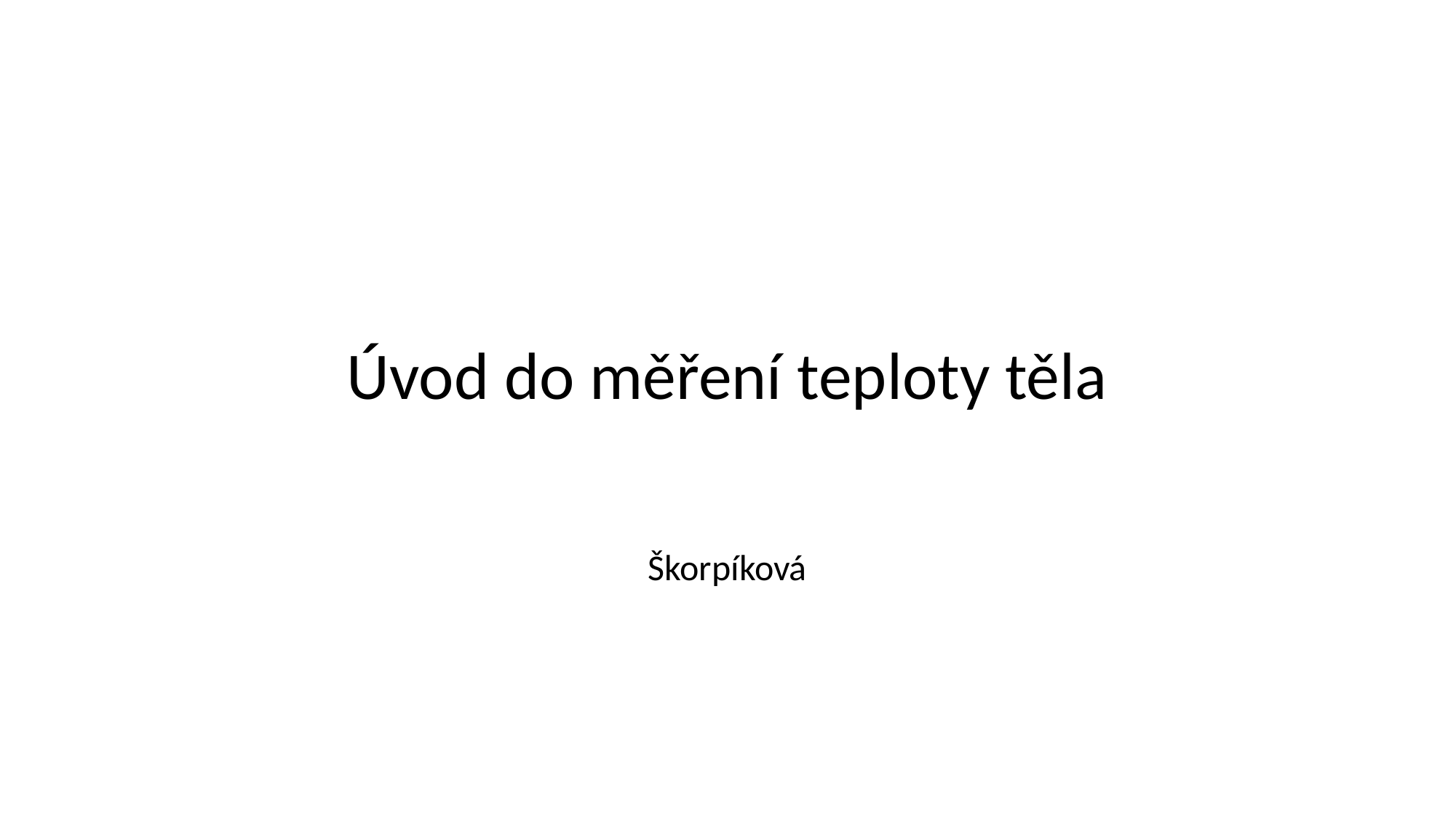

# Úvod do měření teploty těla

Škorpíková